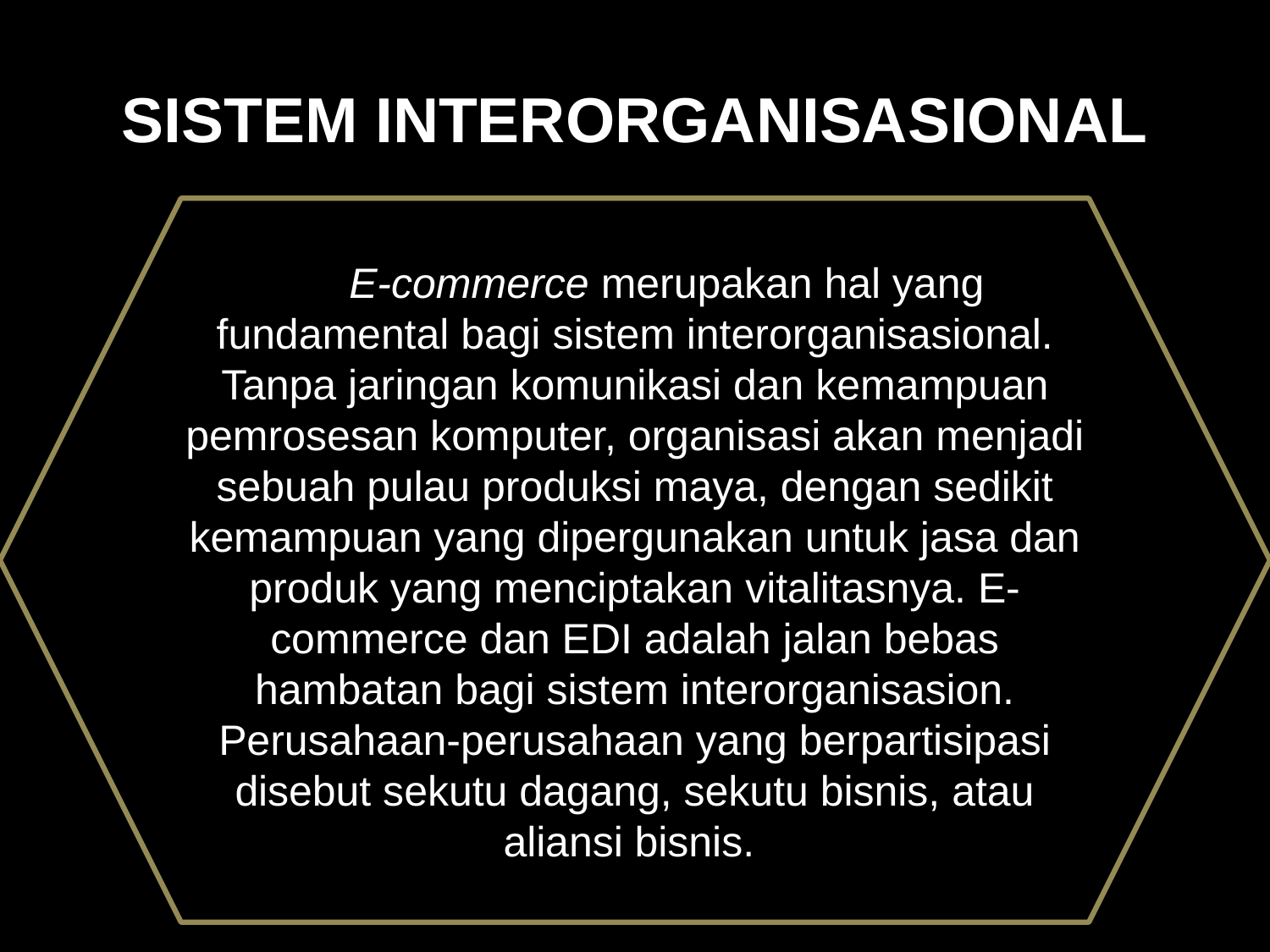

# SISTEM INTERORGANISASIONAL
E-commerce merupakan hal yang fundamental bagi sistem interorganisasional. Tanpa jaringan komunikasi dan kemampuan pemrosesan komputer, organisasi akan menjadi sebuah pulau produksi maya, dengan sedikit kemampuan yang dipergunakan untuk jasa dan produk yang menciptakan vitalitasnya. E-commerce dan EDI adalah jalan bebas hambatan bagi sistem interorganisasion. Perusahaan-perusahaan yang berpartisipasi disebut sekutu dagang, sekutu bisnis, atau aliansi bisnis.